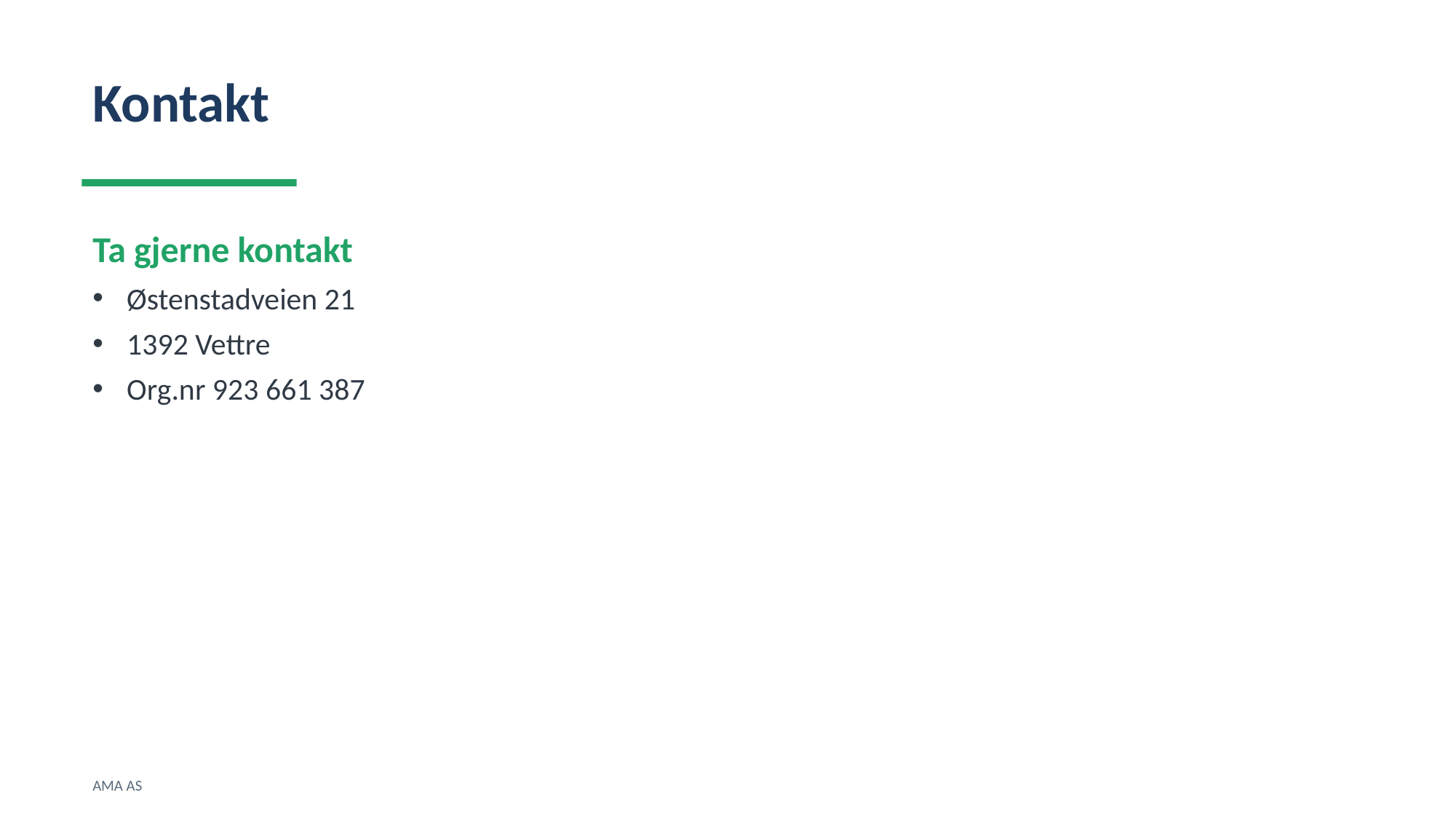

Kontakt

Ta gjerne kontakt
Østenstadveien 21
1392 Vettre
Org.nr 923 661 387
AMA AS